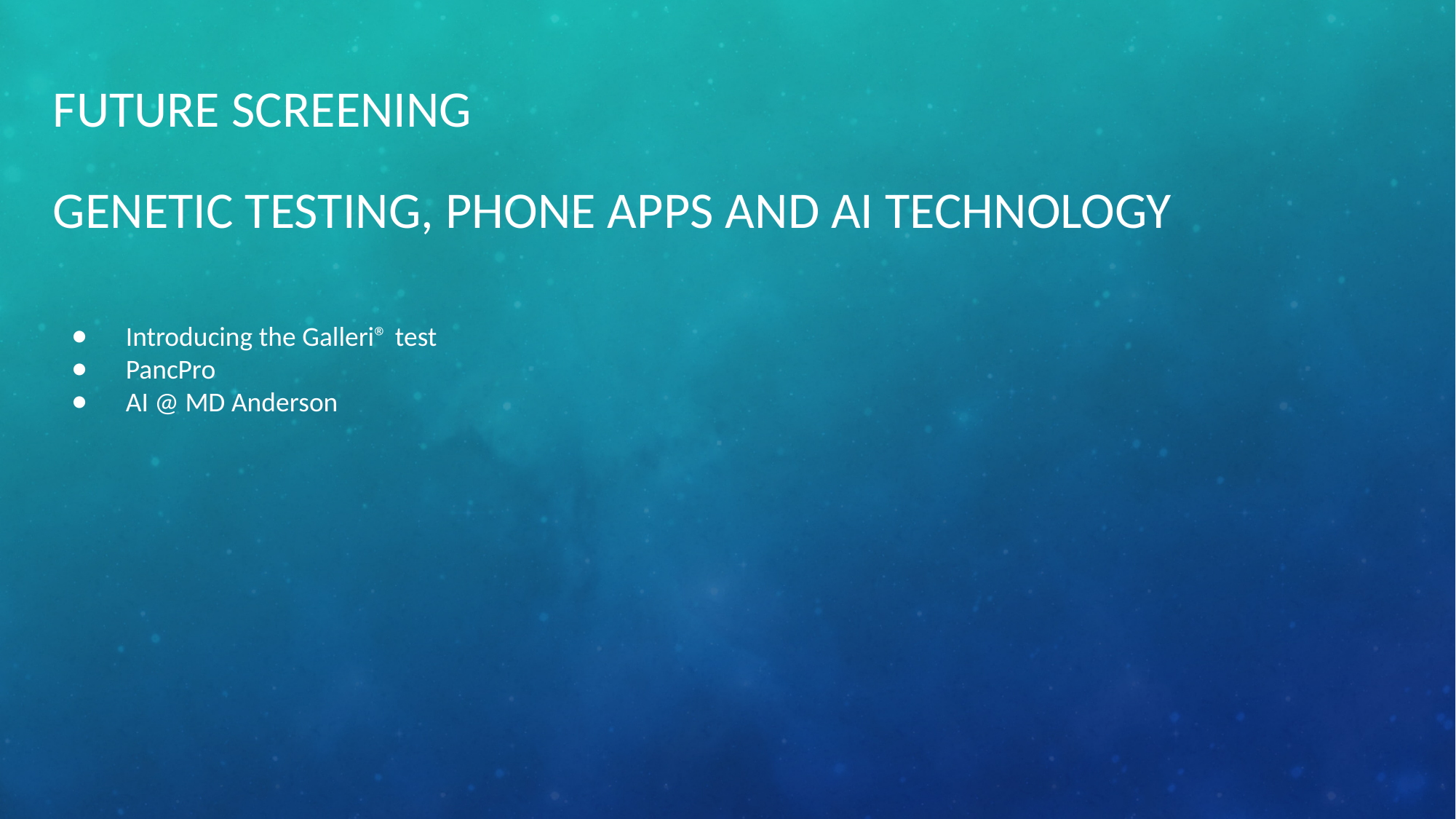

# FUTURE SCREENING
Genetic Testing, Phone Apps and AI Technology
Introducing the Galleri® test
PancPro
AI @ MD Anderson